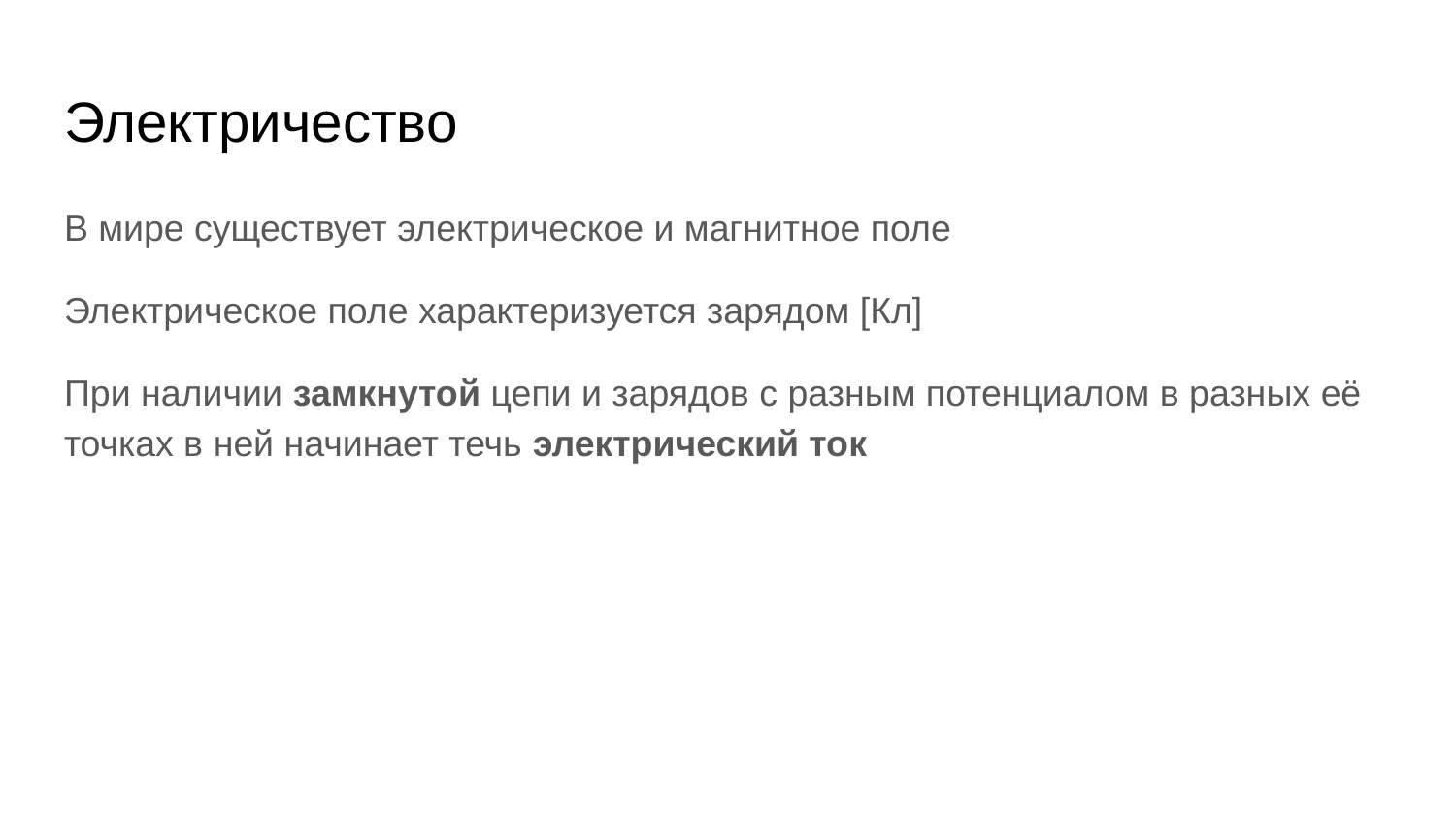

# Электричество
В мире существует электрическое и магнитное поле
Электрическое поле характеризуется зарядом [Кл]
При наличии замкнутой цепи и зарядов с разным потенциалом в разных её точках в ней начинает течь электрический ток